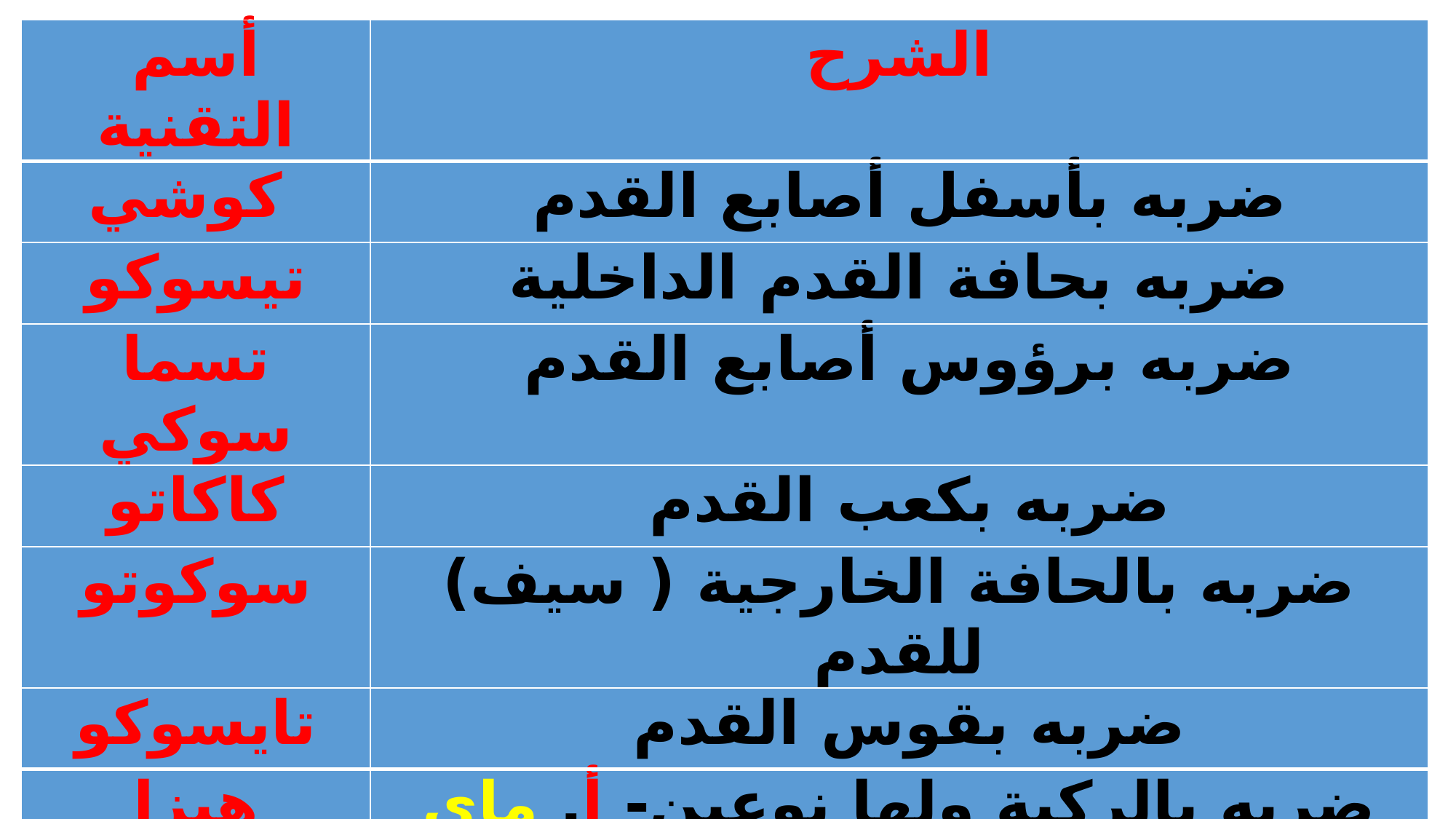

| أسم التقنية | الشرح |
| --- | --- |
| كوشي | ضربه بأسفل أصابع القدم |
| تيسوكو | ضربه بحافة القدم الداخلية |
| تسما سوكي | ضربه برؤوس أصابع القدم |
| كاكاتو | ضربه بكعب القدم |
| سوكوتو | ضربه بالحافة الخارجية ( سيف) للقدم |
| تايسوكو | ضربه بقوس القدم |
| هيزا جاشيرا | ضربه بالركبة ولها نوعين- أ. ماي هيزا جيري ضربه أمامية بالركبة -ب. مواشي هيزا جيري ضربه دائرية بالركبة |